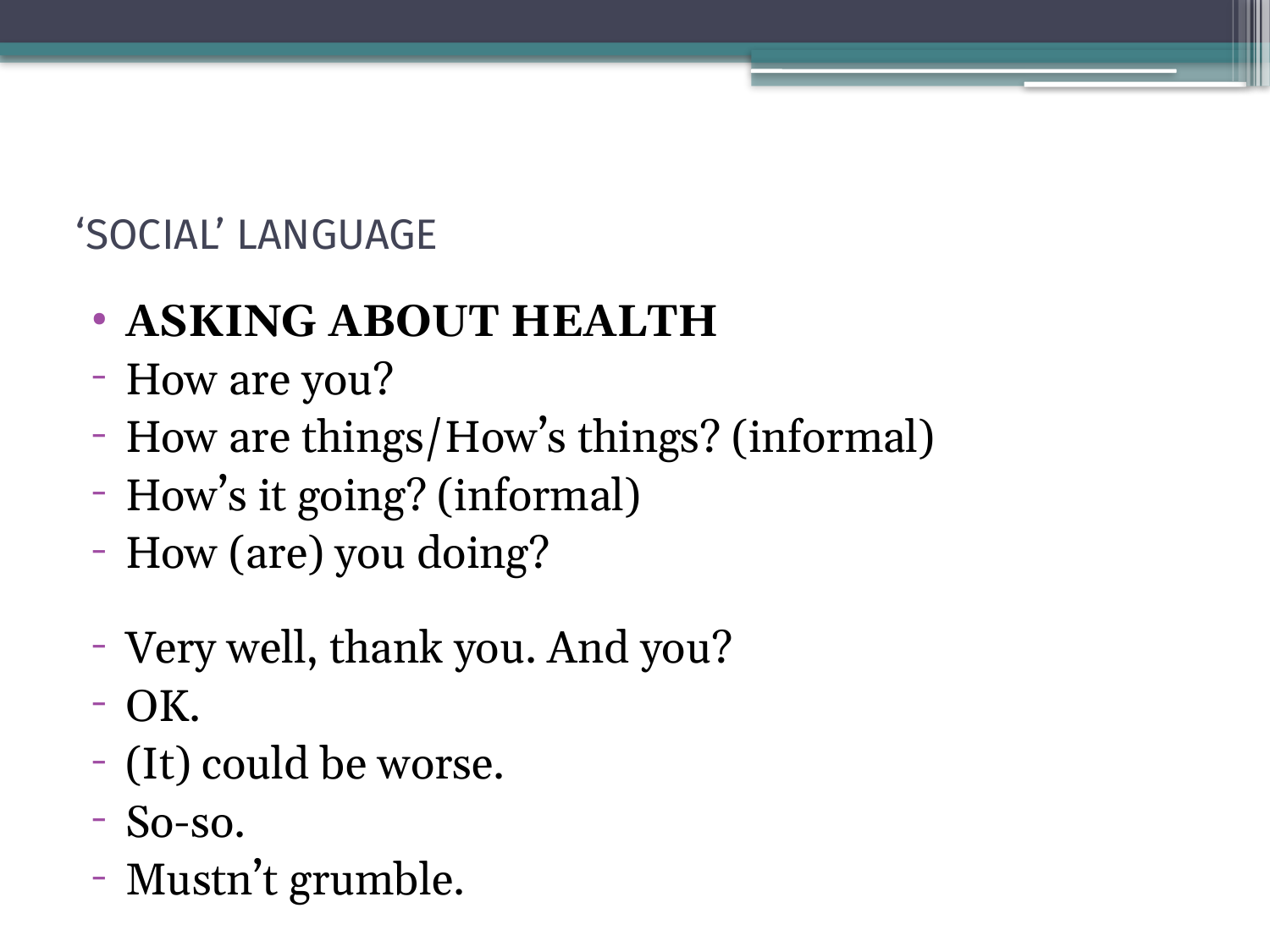

# ‘SOCIAL’ LANGUAGE
ASKING ABOUT HEALTH
How are you?
How are things/How’s things? (informal)
How’s it going? (informal)
How (are) you doing?

Very well, thank you. And you?
OK.
(It) could be worse.
So-so.
Mustn’t grumble.